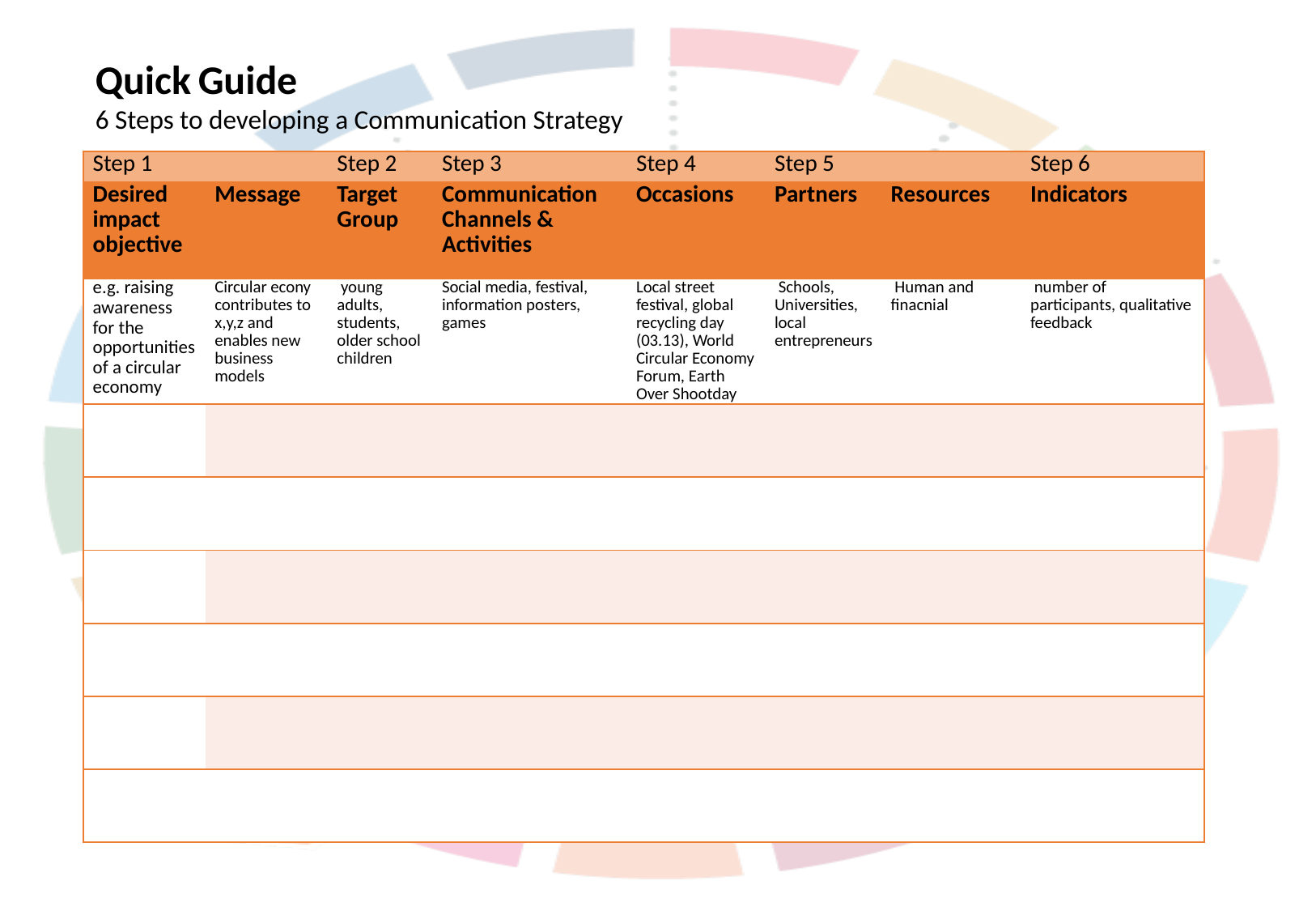

Quick Guide
6 Steps to developing a Communication Strategy
| Step 1 |  | Step 2 | Step 3 | Step 4 | Step 5 |  | Step 6 |
| --- | --- | --- | --- | --- | --- | --- | --- |
| Desired impact objective | Message | Target Group | Communication Channels & Activities | Occasions | Partners | Resources | Indicators |
| e.g. raising awareness for the opportunities of a circular economy | Circular econy contributes to x,y,z and enables new business models | young adults, students, older school children | Social media, festival, information posters, games | Local street festival, global recycling day (03.13), World Circular Economy Forum, Earth Over Shootday | Schools, Universities, local entrepreneurs | Human and finacnial | number of participants, qualitative feedback |
|  |  |  |  |  |  |  |  |
|  |  |  |  |  |  |  |  |
|  |  |  |  |  |  |  |  |
|  |  |  |  |  |  |  |  |
|  |  |  |  |  |  |  |  |
|  |  |  |  |  |  |  |  |